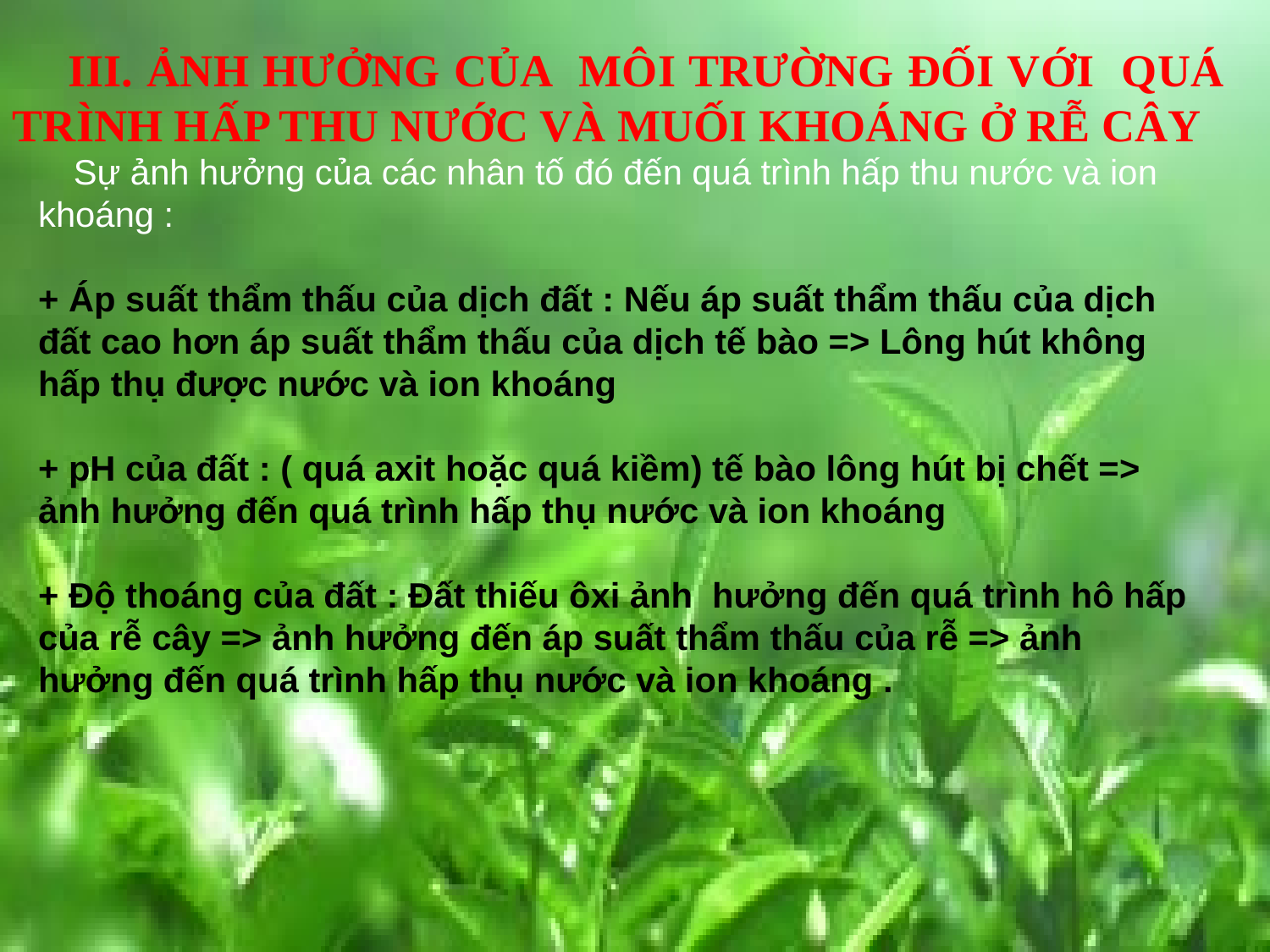

III. ẢNH HƯỞNG CỦA  MÔI TRƯỜNG ĐỐI VỚI  QUÁ TRÌNH HẤP THU NƯỚC VÀ MUỐI KHOÁNG Ở RỄ CÂY
    Sự ảnh hưởng của các nhân tố đó đến quá trình hấp thu nước và ion khoáng :

+ Áp suất thẩm thấu của dịch đất : Nếu áp suất thẩm thấu của dịch đất cao hơn áp suất thẩm thấu của dịch tế bào => Lông hút không hấp thụ được nước và ion khoáng

+ pH của đất : ( quá axit hoặc quá kiềm) tế bào lông hút bị chết => ảnh hưởng đến quá trình hấp thụ nước và ion khoáng

+ Độ thoáng của đất : Đất thiếu ôxi ảnh  hưởng đến quá trình hô hấp của rễ cây => ảnh hưởng đến áp suất thẩm thấu của rễ => ảnh hưởng đến quá trình hấp thụ nước và ion khoáng .